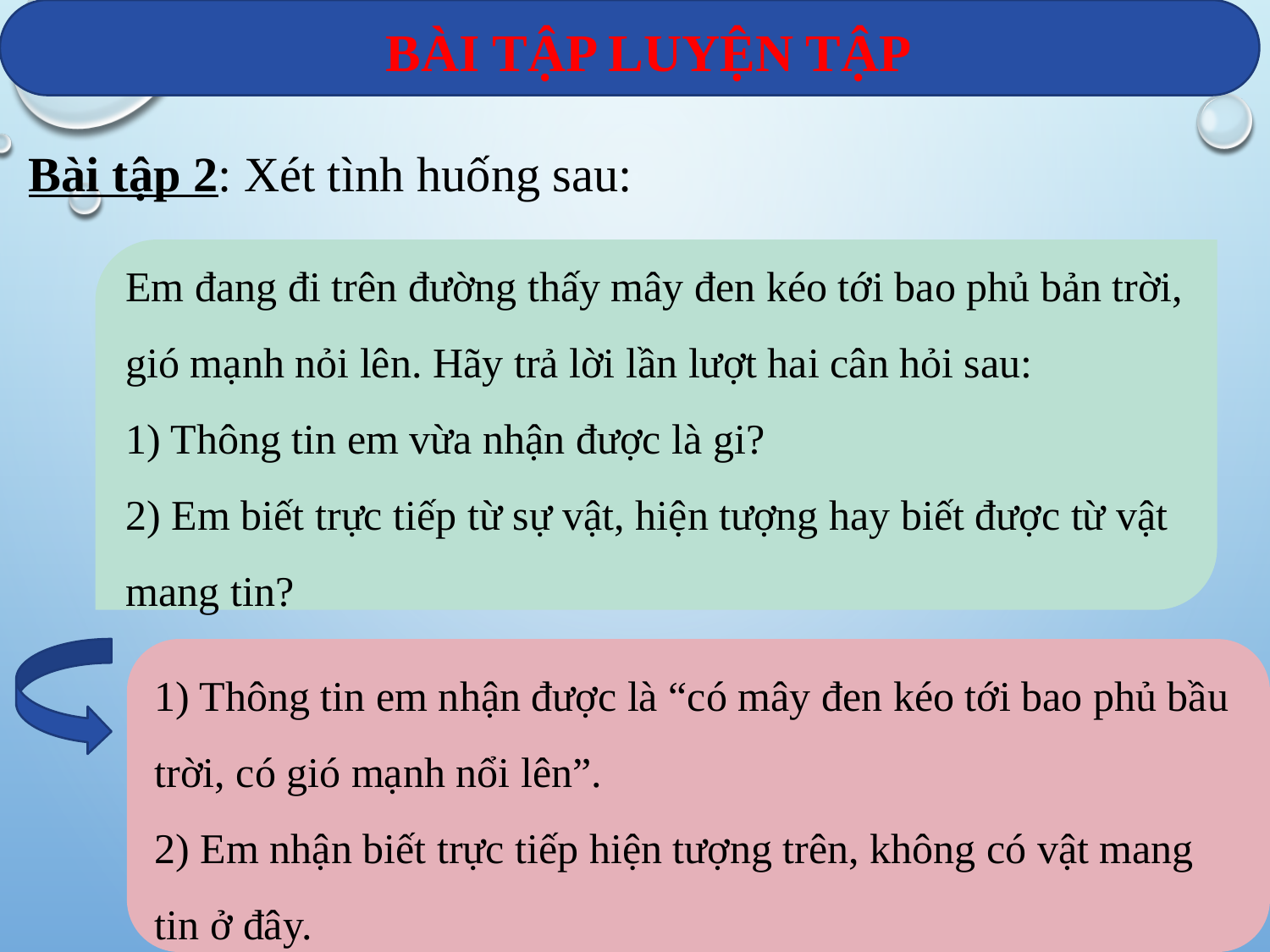

BÀI TẬP LUYỆN TẬP
Bài tập 2: Xét tình huống sau:

Em đang đi trên đường thấy mây đen kéo tới bao phủ bản trời, gió mạnh nỏi lên. Hãy trả lời lần lượt hai cân hỏi sau:
1) Thông tin em vừa nhận được là gi?
2) Em biết trực tiếp từ sự vật, hiện tượng hay biết được từ vật mang tin?

1) Thông tin em nhận được là “có mây đen kéo tới bao phủ bầu trời, có gió mạnh nổi lên”.
2) Em nhận biết trực tiếp hiện tượng trên, không có vật mang tin ở đây.